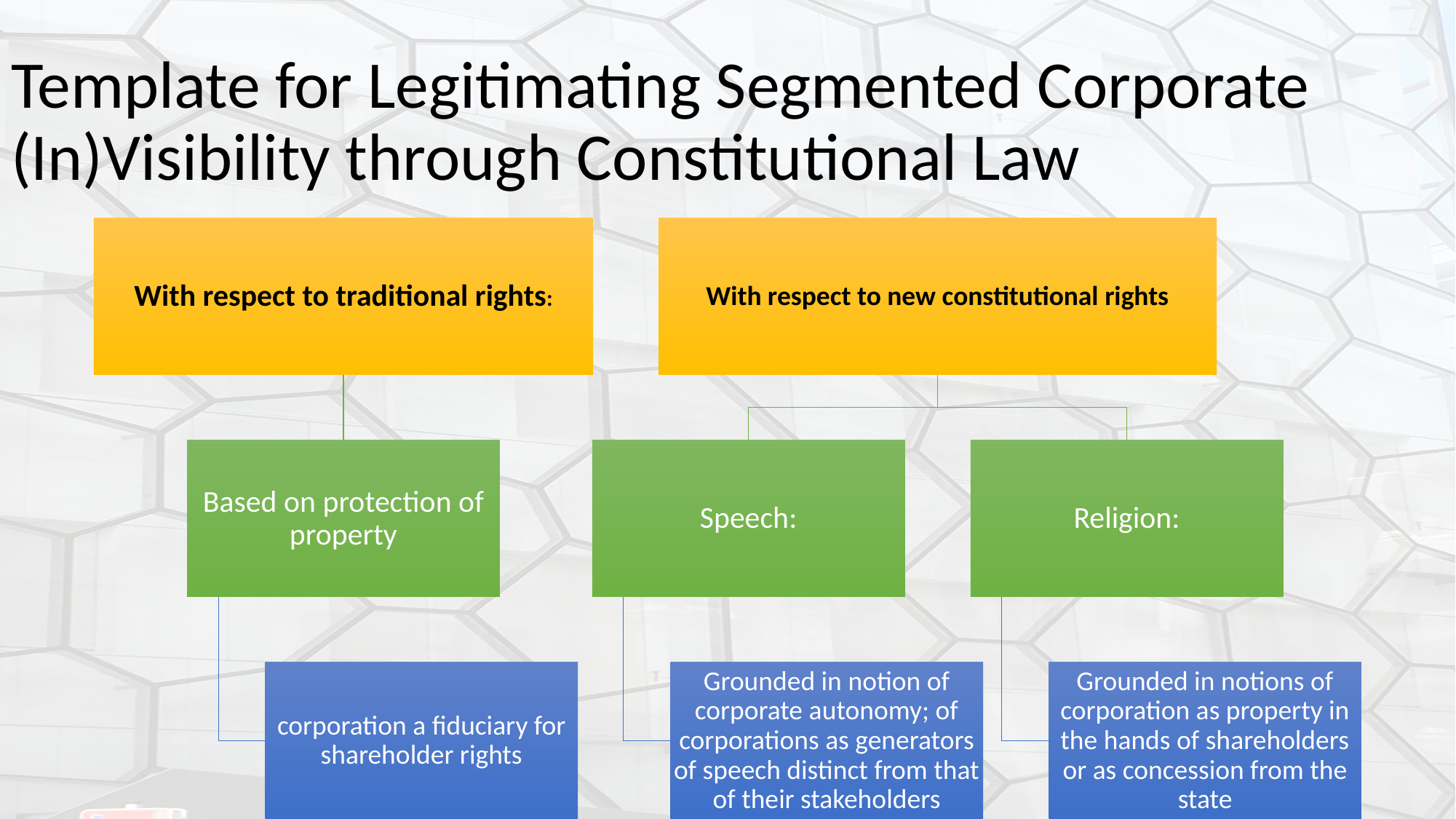

# Template for Legitimating Segmented Corporate (In)Visibility through Constitutional Law
With respect to traditional rights:
Based on protection of property
corporation a fiduciary for shareholder rights
With respect to new constitutional rights
Speech:
Grounded in notion of corporate autonomy; of corporations as generators of speech distinct from that of their stakeholders
Religion:
Grounded in notions of corporation as property in the hands of shareholders or as concession from the state